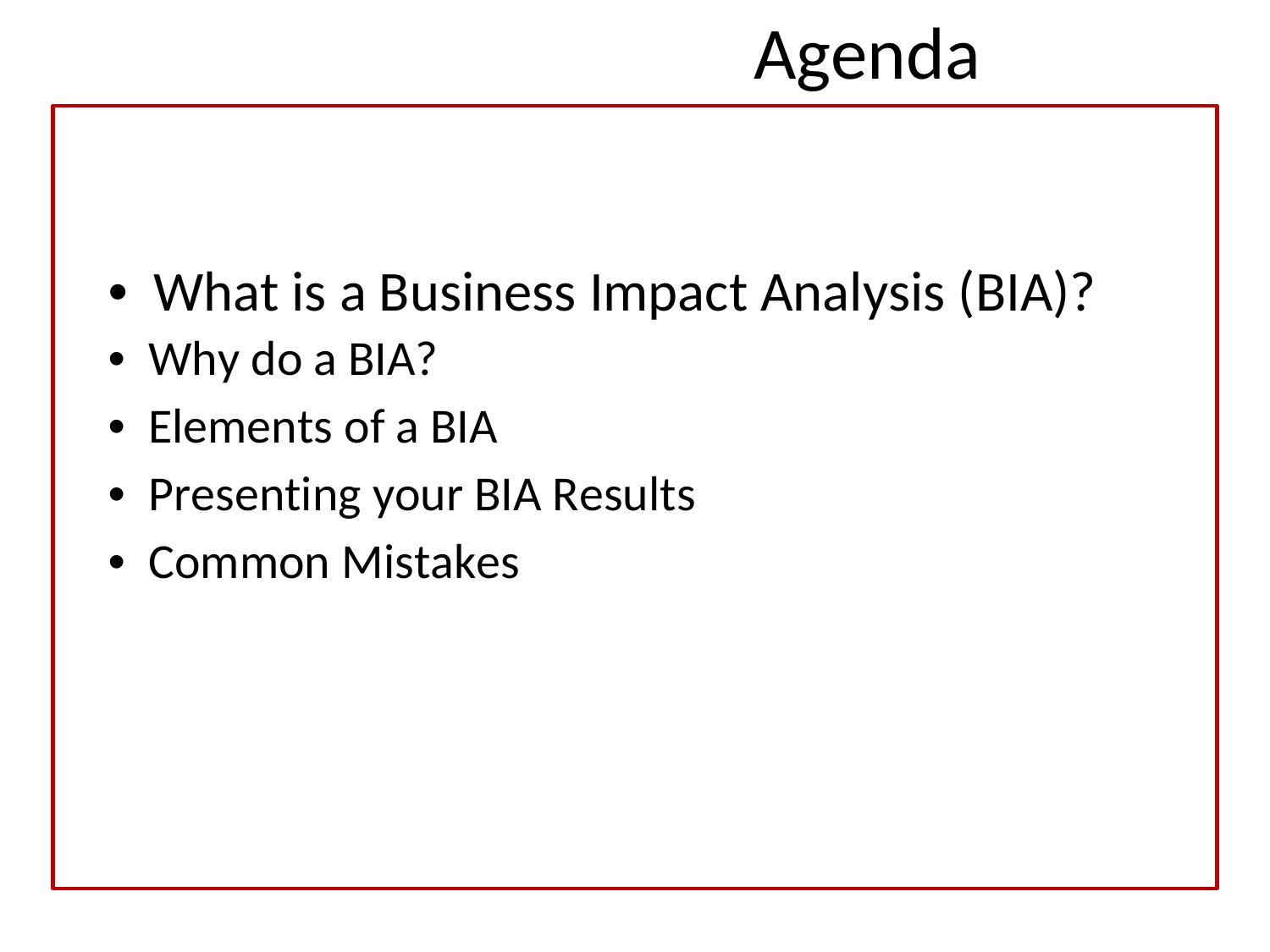

Agenda

• What is a Business Impact Analysis (BIA)?
• Why do a BIA?
• Elements of a BIA
• Presenting your BIA Results
• Common Mistakes